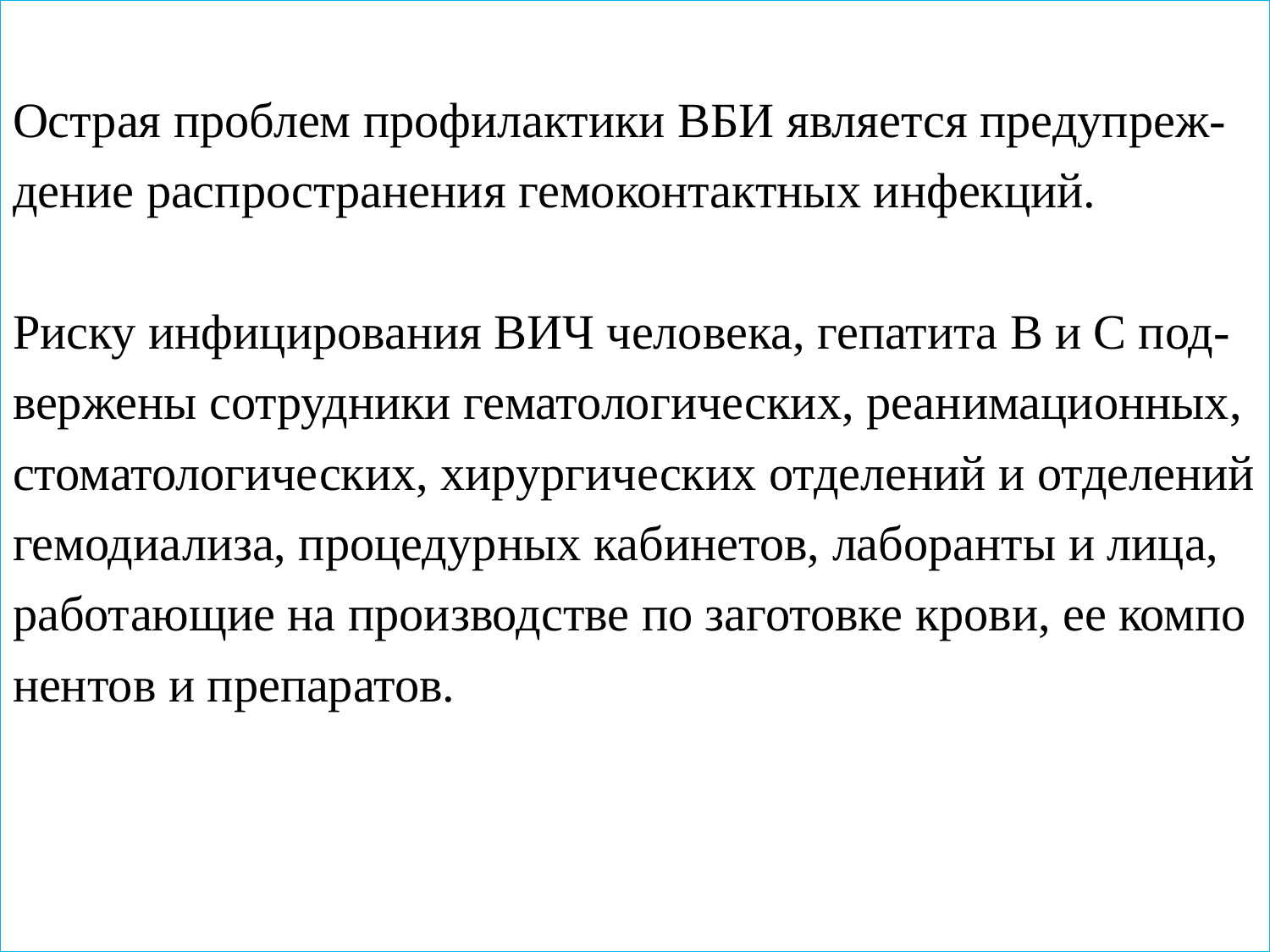

# :

Острая проблем профилактики ВБИ является предупреж-дение распространения гемоконтактных инфекций.

Риску инфицирования ВИЧ человека, гепатита В и С под-вержены сотрудники гематологических, реанимационных, стоматологических, хирургических отделений и отделений гемодиализа, процедурных кабинетов, лаборанты и лица, работающие на производстве по заготовке крови, ее компо нентов и препаратов.